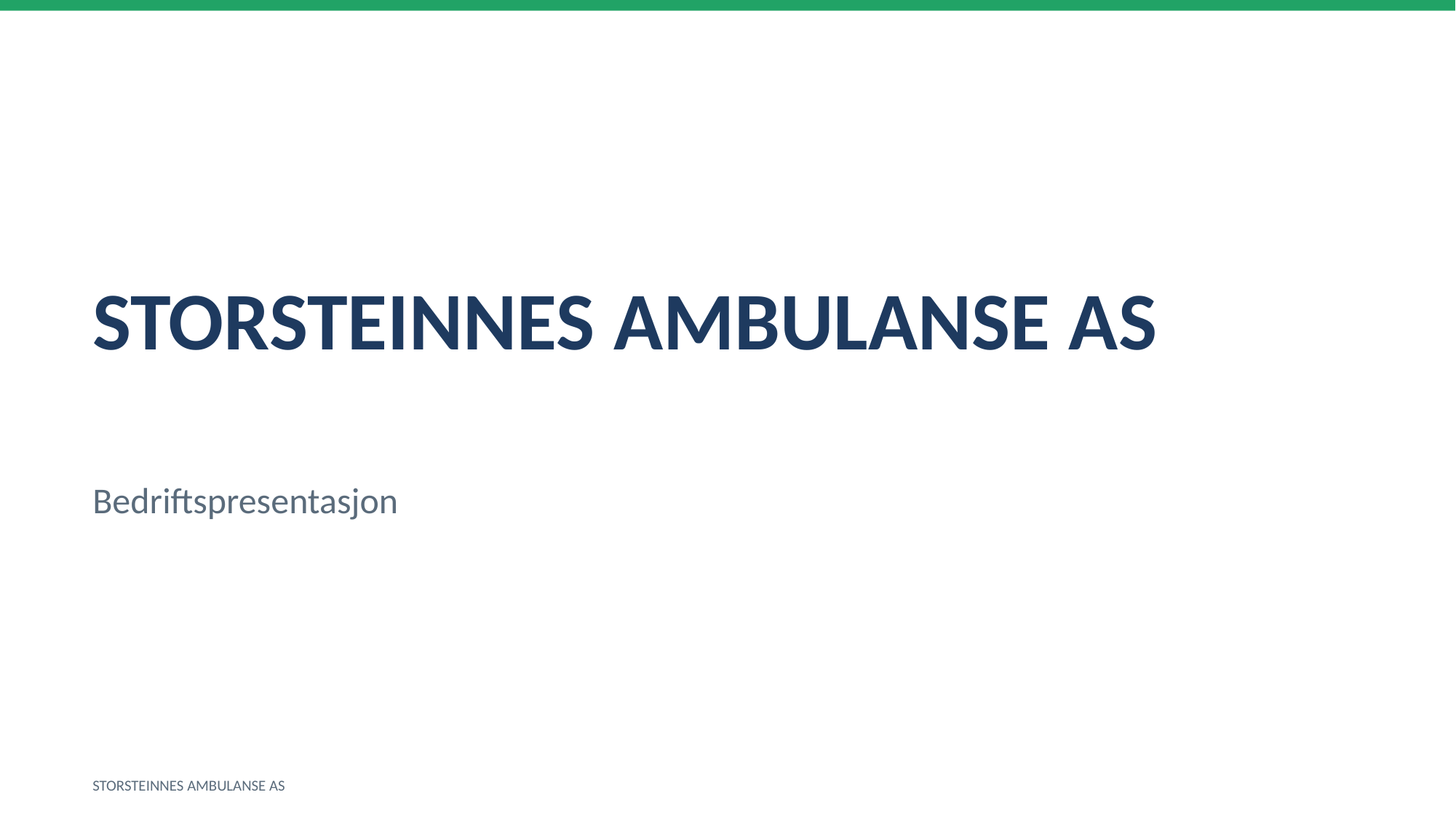

STORSTEINNES AMBULANSE AS
Bedriftspresentasjon
STORSTEINNES AMBULANSE AS